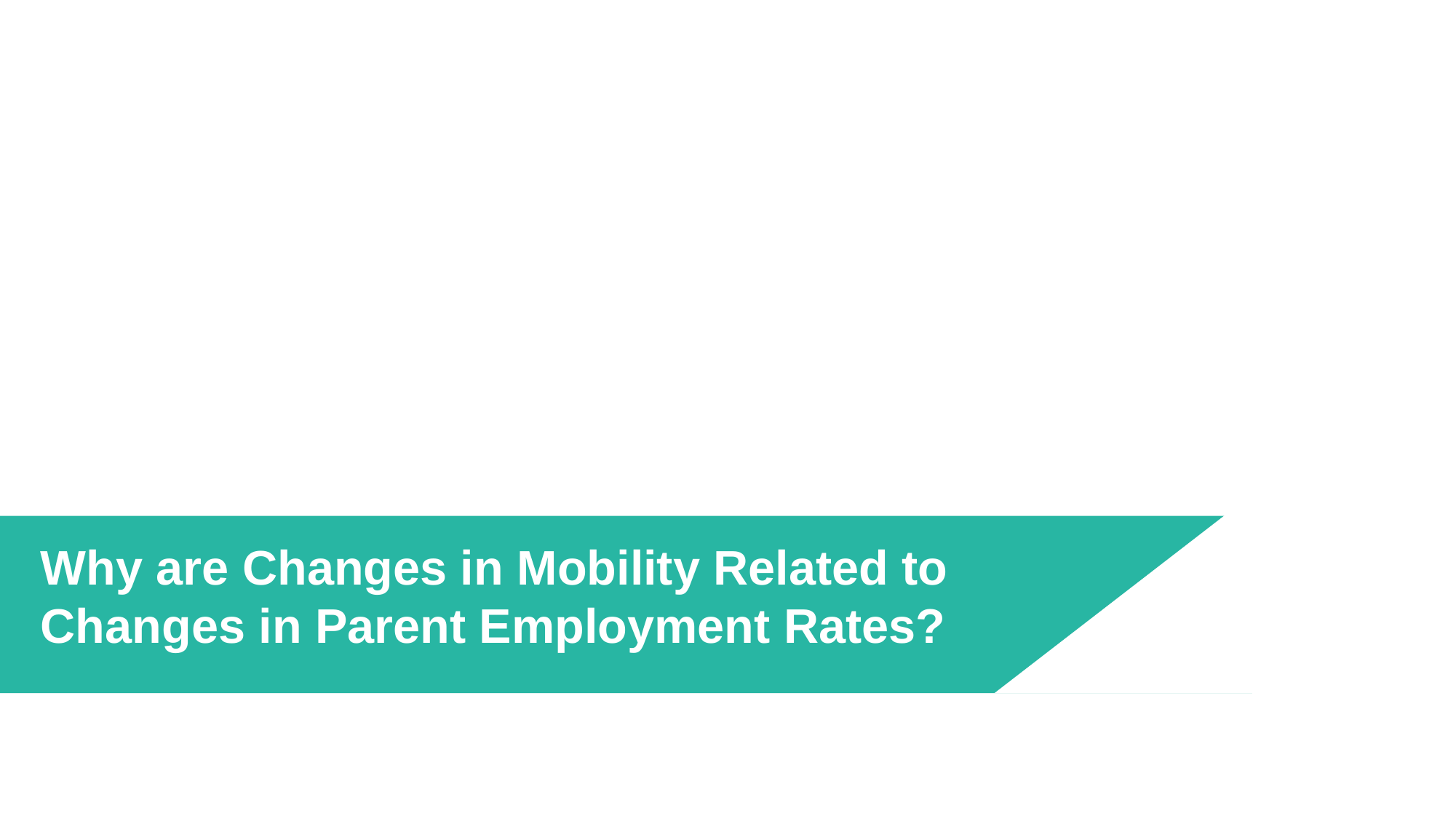

Why are Changes in Mobility Related to Changes in Parent Employment Rates?